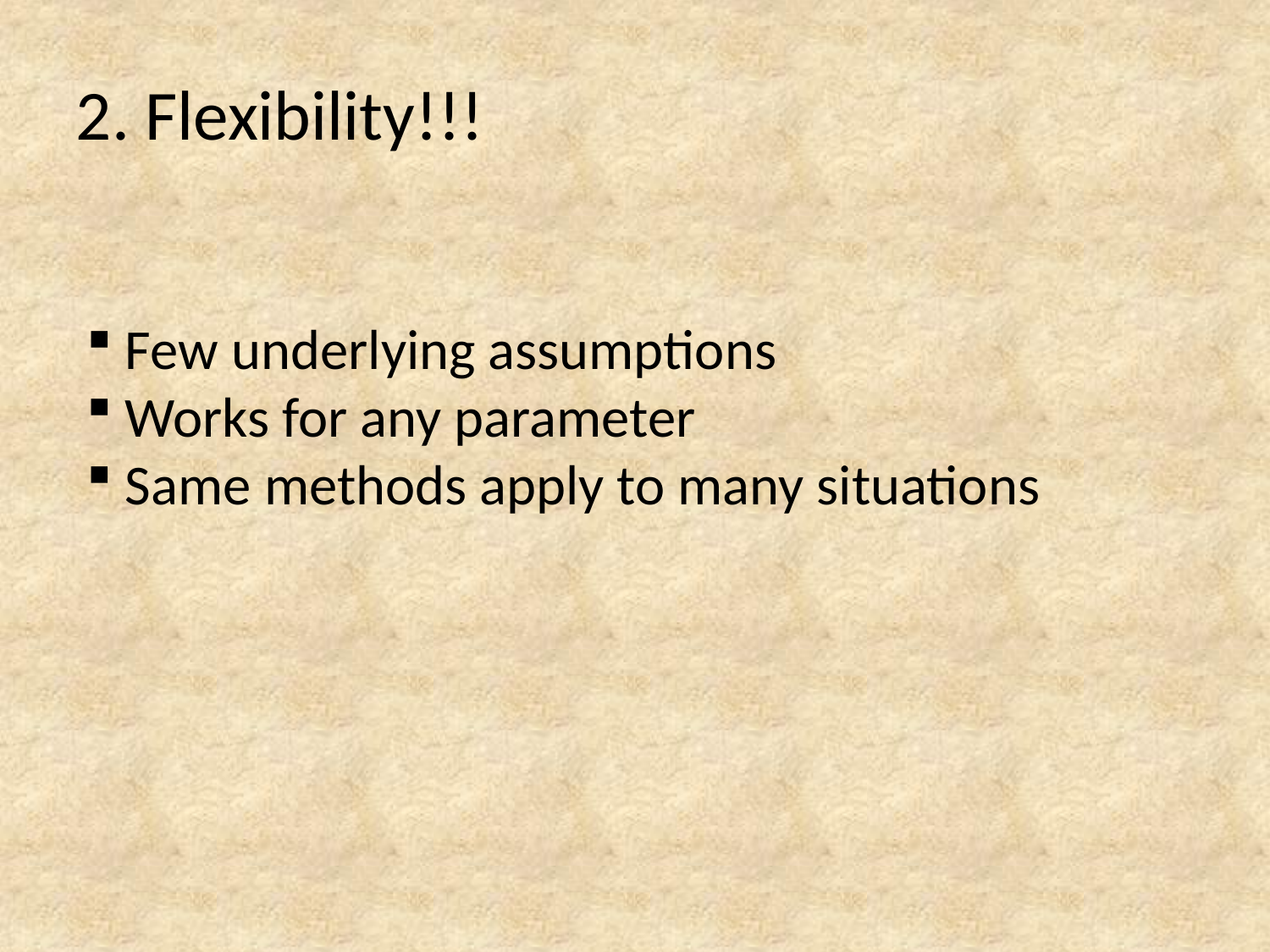

2. Flexibility!!!
 Few underlying assumptions
 Works for any parameter
 Same methods apply to many situations